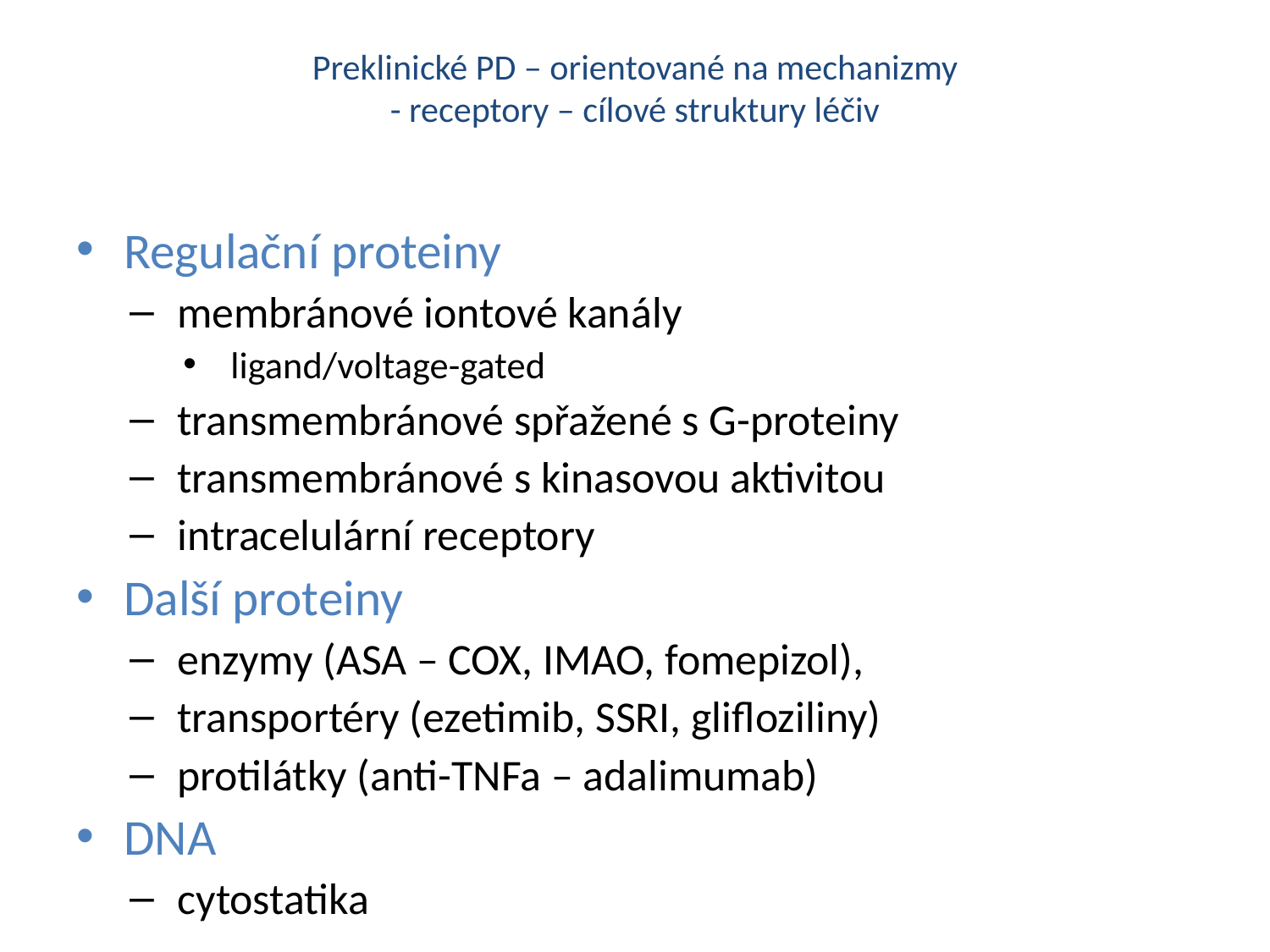

# Preklinické PD – orientované na mechanizmy - receptory – cílové struktury léčiv
Regulační proteiny
membránové iontové kanály
ligand/voltage-gated
transmembránové spřažené s G-proteiny
transmembránové s kinasovou aktivitou
intracelulární receptory
Další proteiny
enzymy (ASA – COX, IMAO, fomepizol),
transportéry (ezetimib, SSRI, glifloziliny)
protilátky (anti-TNFa – adalimumab)
DNA
cytostatika